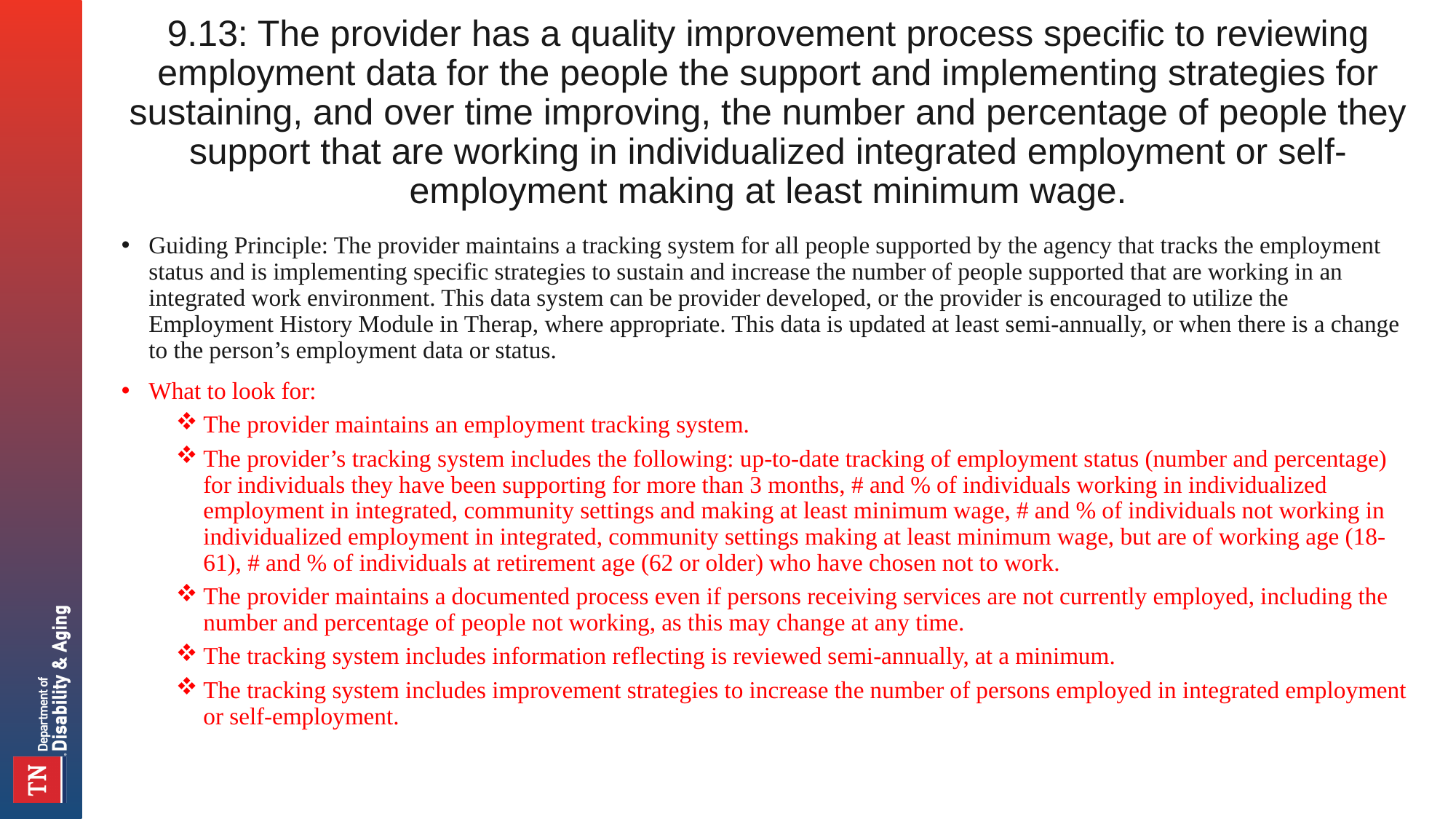

# 9.13: The provider has a quality improvement process specific to reviewing employment data for the people the support and implementing strategies for sustaining, and over time improving, the number and percentage of people they support that are working in individualized integrated employment or self-employment making at least minimum wage.
Guiding Principle: The provider maintains a tracking system for all people supported by the agency that tracks the employment status and is implementing specific strategies to sustain and increase the number of people supported that are working in an integrated work environment. This data system can be provider developed, or the provider is encouraged to utilize the Employment History Module in Therap, where appropriate. This data is updated at least semi-annually, or when there is a change to the person’s employment data or status.
What to look for:
The provider maintains an employment tracking system.
The provider’s tracking system includes the following: up-to-date tracking of employment status (number and percentage) for individuals they have been supporting for more than 3 months, # and % of individuals working in individualized employment in integrated, community settings and making at least minimum wage, # and % of individuals not working in individualized employment in integrated, community settings making at least minimum wage, but are of working age (18-61), # and % of individuals at retirement age (62 or older) who have chosen not to work.
The provider maintains a documented process even if persons receiving services are not currently employed, including the number and percentage of people not working, as this may change at any time.
The tracking system includes information reflecting is reviewed semi-annually, at a minimum.
The tracking system includes improvement strategies to increase the number of persons employed in integrated employment or self-employment.